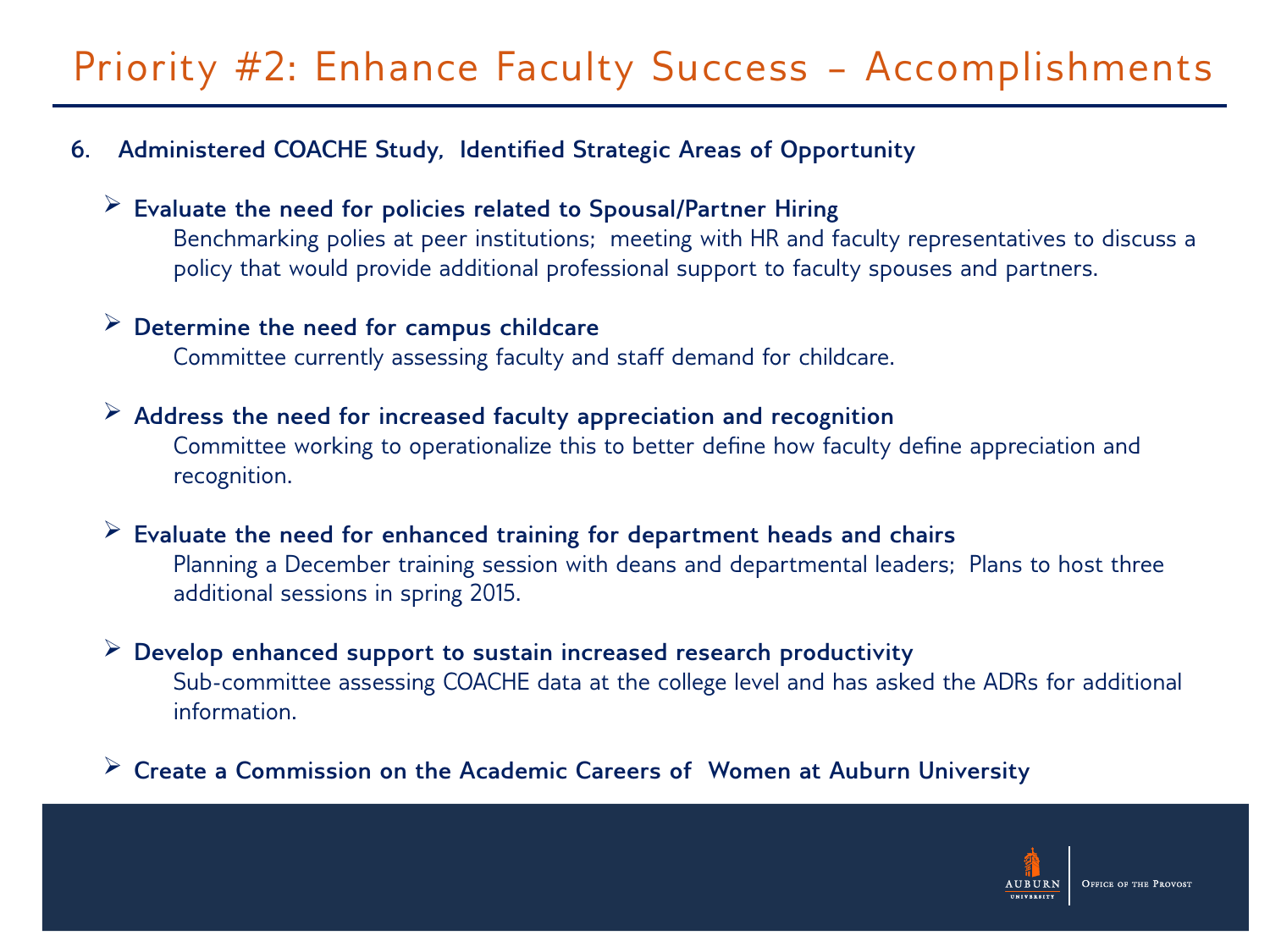

Priority #2: Enhance Faculty Success – Accomplishments
Administered COACHE Study,  Identified Strategic Areas of Opportunity

Evaluate the need for policies related to Spousal/Partner Hiring
Benchmarking polies at peer institutions;  meeting with HR and faculty representatives to discuss a policy that would provide additional professional support to faculty spouses and partners.
Determine the need for campus childcare
Committee currently assessing faculty and staff demand for childcare.

Address the need for increased faculty appreciation and recognition
Committee working to operationalize this to better define how faculty define appreciation and recognition.

Evaluate the need for enhanced training for department heads and chairs
Planning a December training session with deans and departmental leaders;  Plans to host three additional sessions in spring 2015.

Develop enhanced support to sustain increased research productivity
Sub-committee assessing COACHE data at the college level and has asked the ADRs for additional information.

Create a Commission on the Academic Careers of  Women at Auburn University